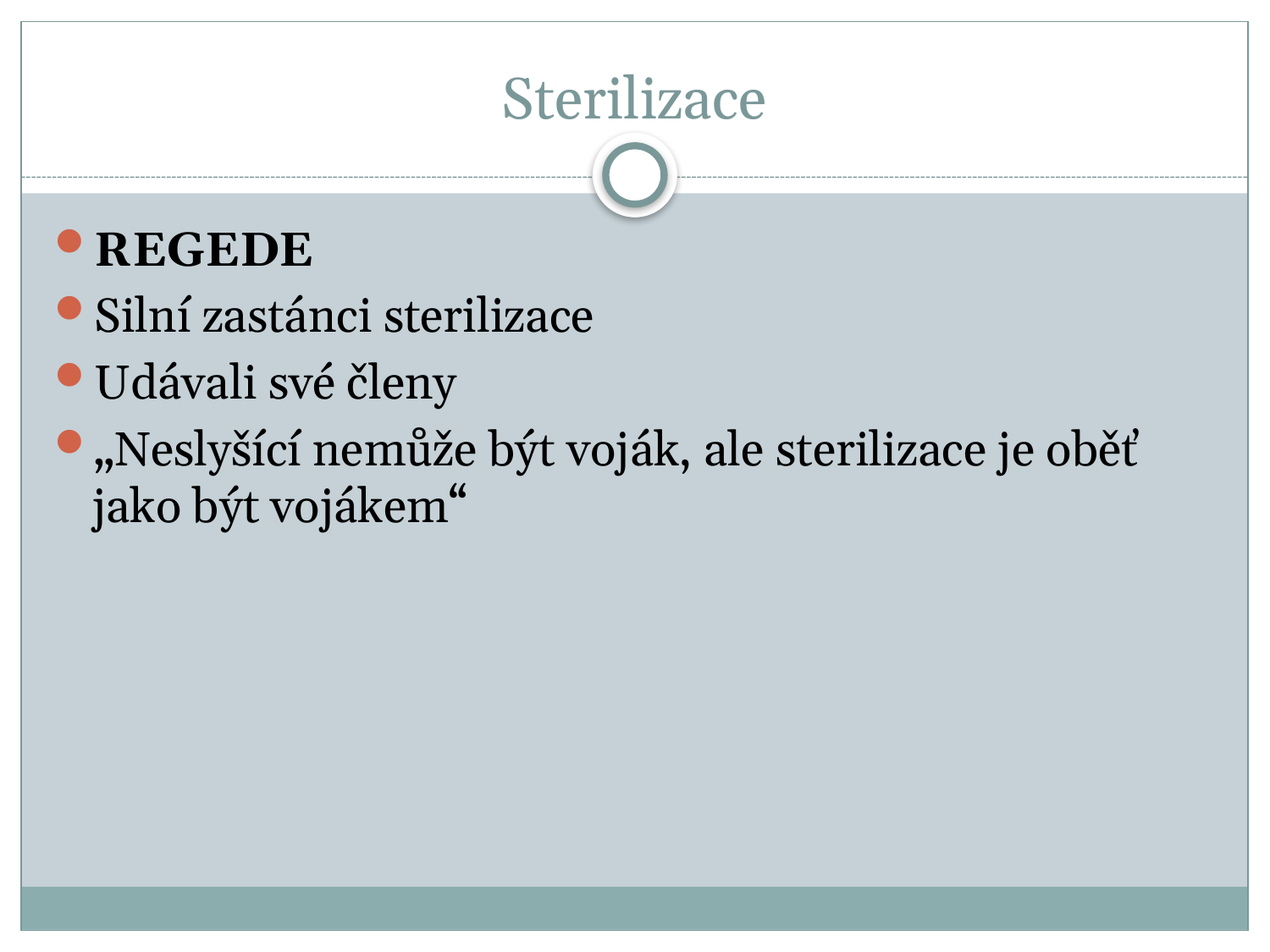

# Sterilizace
REGEDE
Silní zastánci sterilizace
Udávali své členy
„Neslyšící nemůže být voják, ale sterilizace je oběť jako být vojákem“